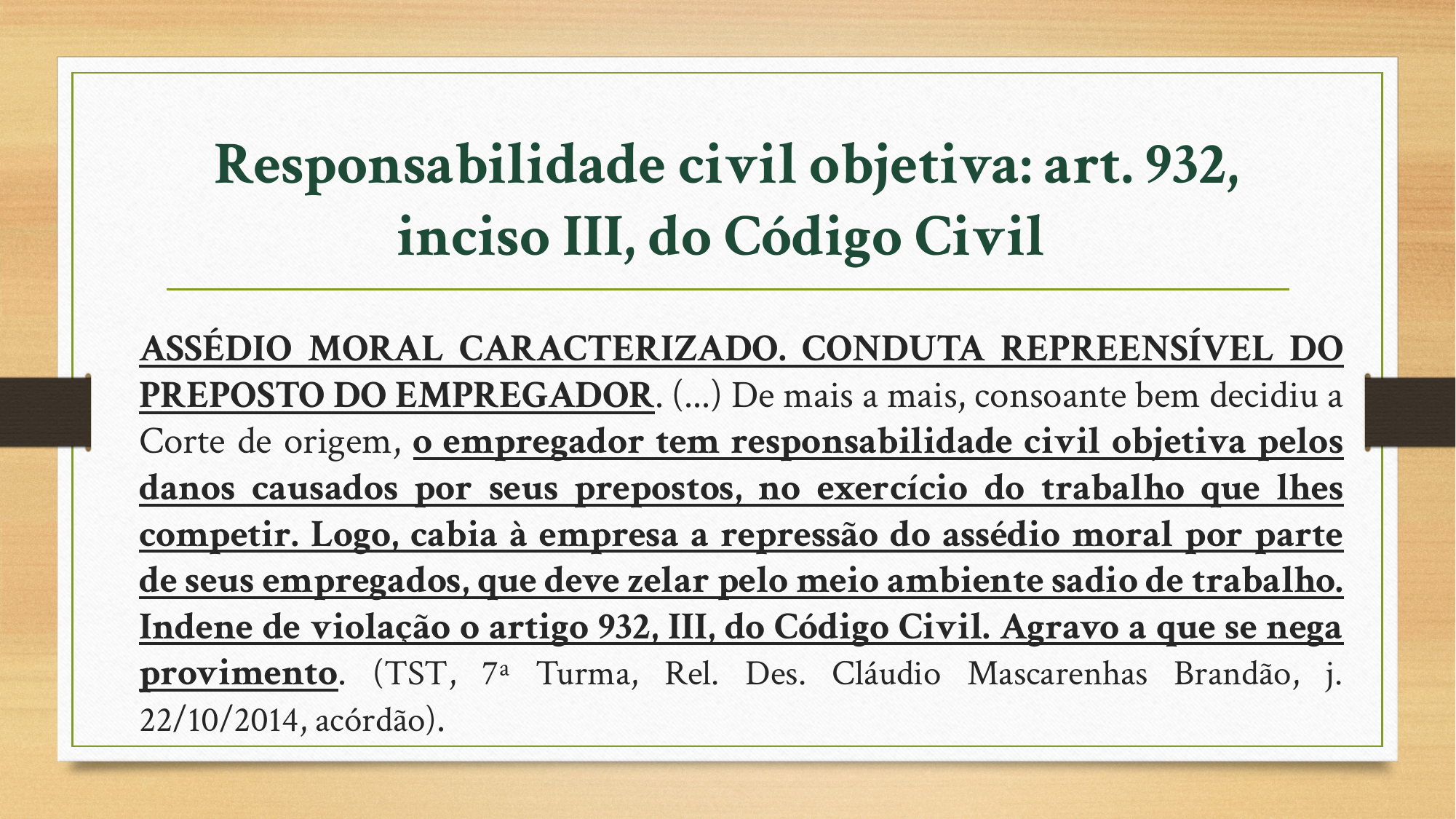

# Responsabilidade civil objetiva: art. 932, inciso III, do Código Civil
ASSÉDIO MORAL CARACTERIZADO. CONDUTA REPREENSÍVEL DO PREPOSTO DO EMPREGADOR. (...) De mais a mais, consoante bem decidiu a Corte de origem, o empregador tem responsabilidade civil objetiva pelos danos causados por seus prepostos, no exercício do trabalho que lhes competir. Logo, cabia à empresa a repressão do assédio moral por parte de seus empregados, que deve zelar pelo meio ambiente sadio de trabalho. Indene de violação o artigo 932, III, do Código Civil. Agravo a que se nega provimento. (TST, 7ª Turma, Rel. Des. Cláudio Mascarenhas Brandão, j. 22/10/2014, acórdão).